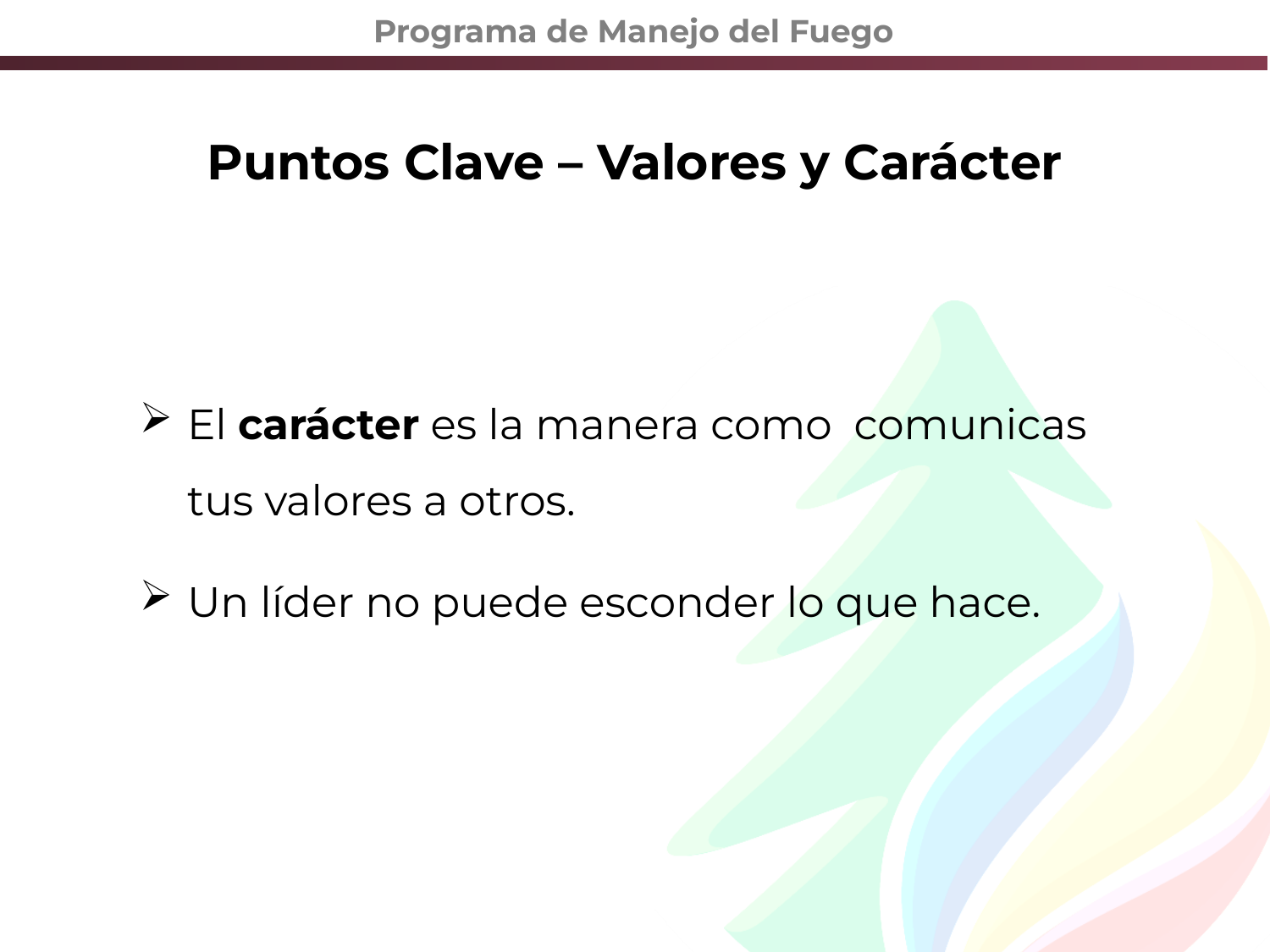

Puntos Clave – Valores y Carácter
El carácter es la manera como  comunicas tus valores a otros.
Un líder no puede esconder lo que hace.